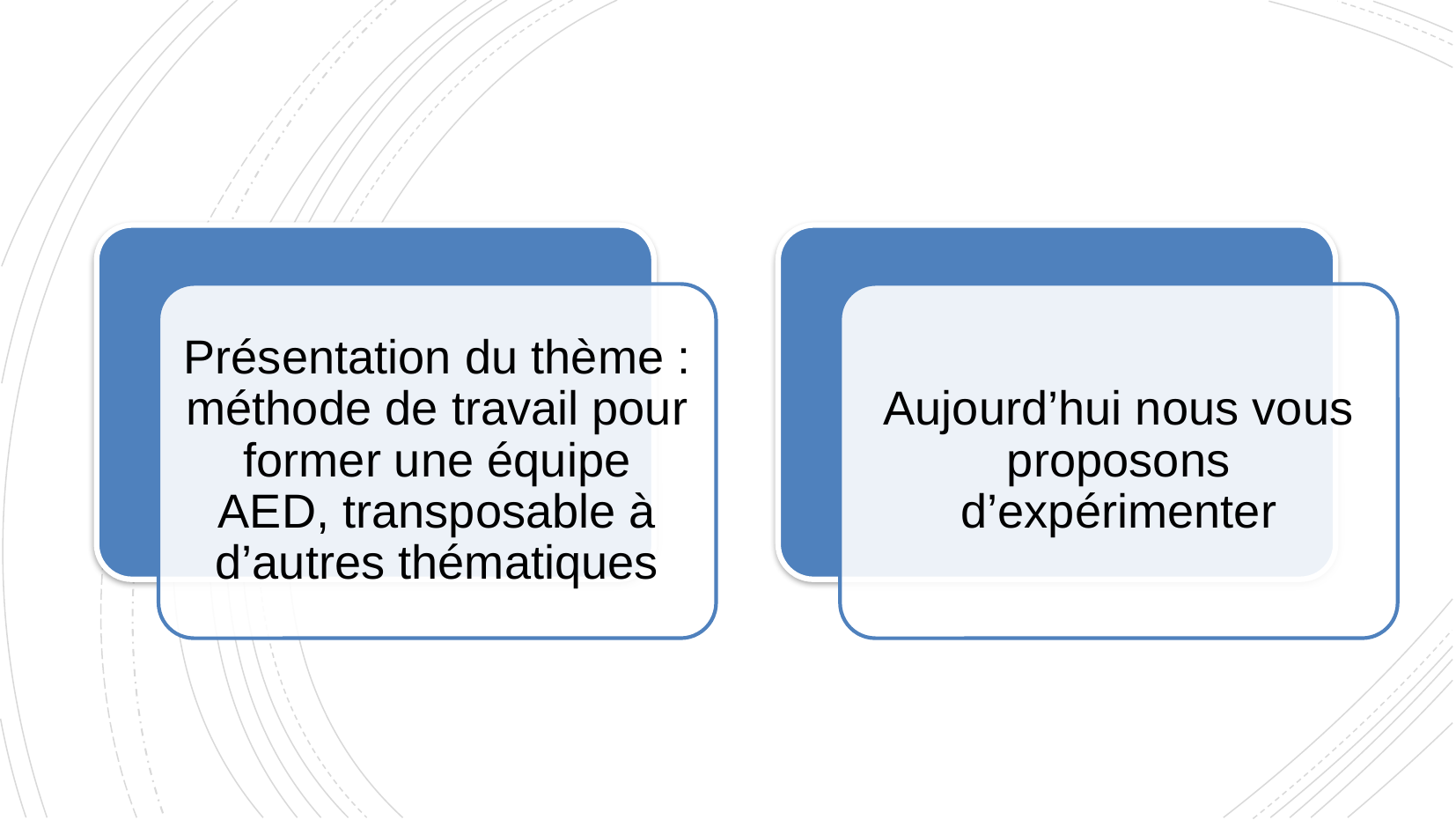

Présentation du thème : méthode de travail pour former une équipe AED, transposable à d’autres thématiques
Aujourd’hui nous vous proposons d’expérimenter